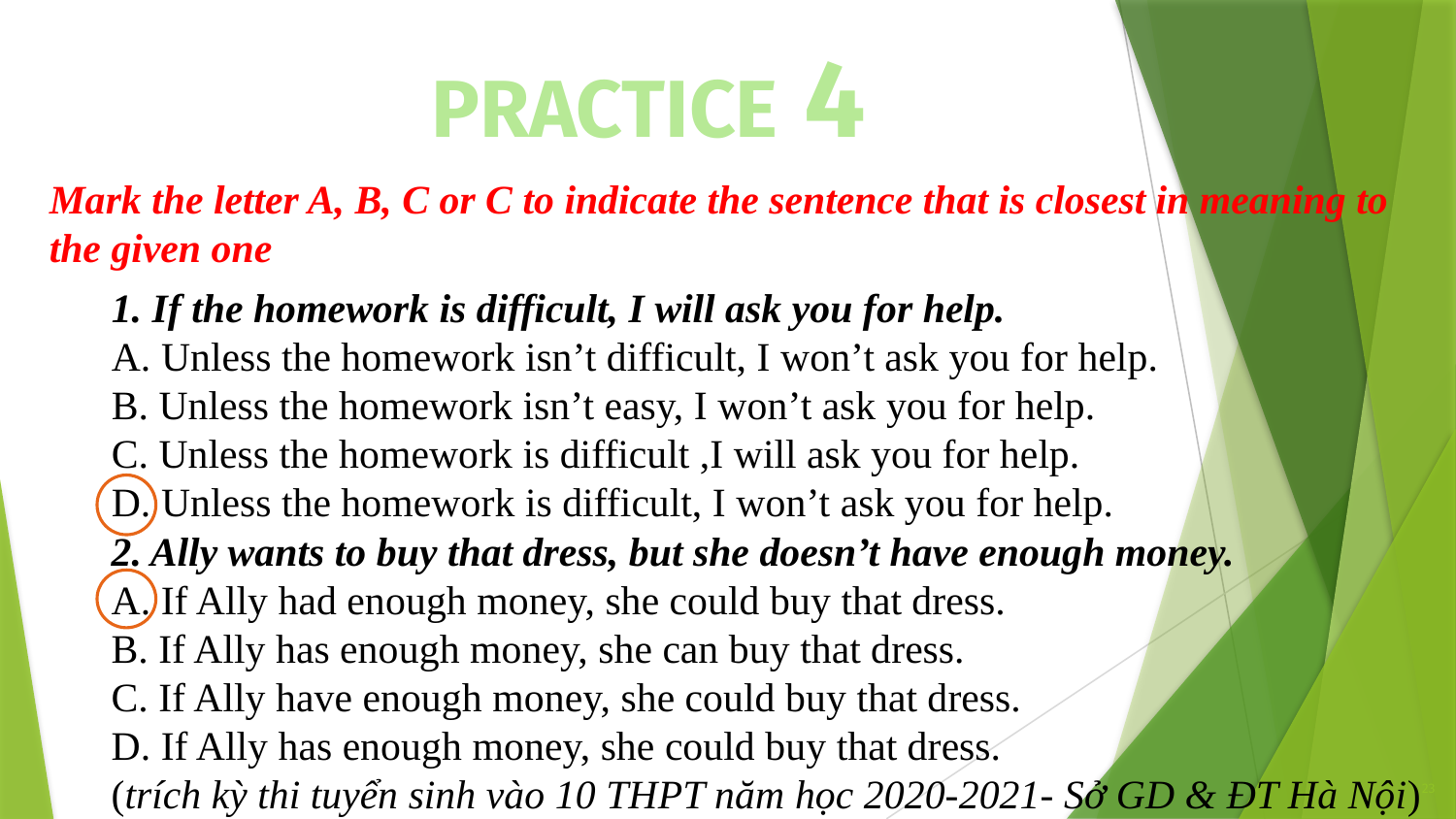

# PRACTICE 4
Mark the letter A, B, C or C to indicate the sentence that is closest in meaning to the given one
1. If the homework is difficult, I will ask you for help.
A. Unless the homework isn’t difficult, I won’t ask you for help.
B. Unless the homework isn’t easy, I won’t ask you for help.
C. Unless the homework is difficult ,I will ask you for help.
D. Unless the homework is difficult, I won’t ask you for help.

2. Ally wants to buy that dress, but she doesn’t have enough money.
A. If Ally had enough money, she could buy that dress.
B. If Ally has enough money, she can buy that dress.
C. If Ally have enough money, she could buy that dress.
D. If Ally has enough money, she could buy that dress.
(trích kỳ thi tuyển sinh vào 10 THPT năm học 2020-2021- Sở GD & ĐT Hà Nội)

23